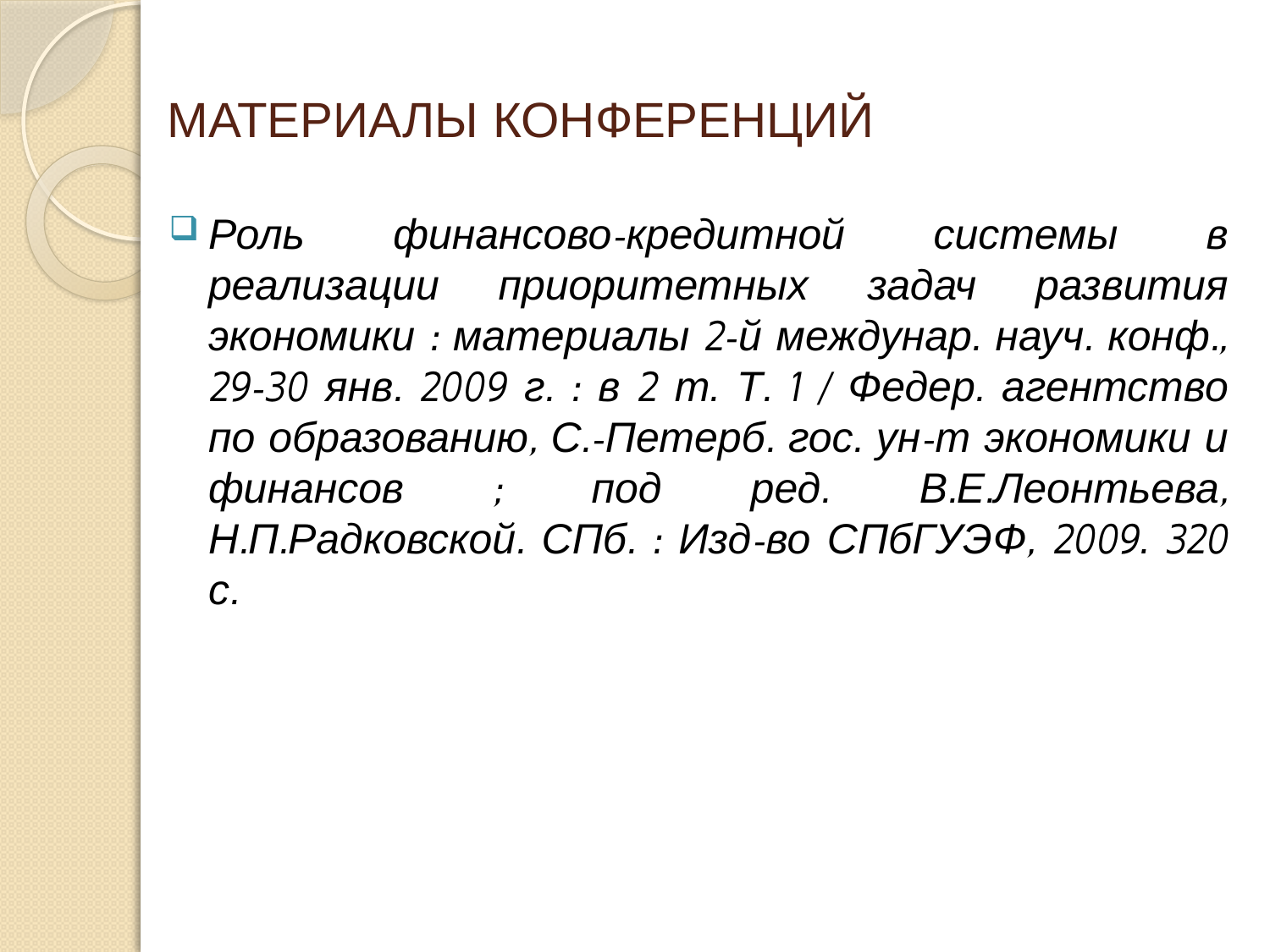

# МАТЕРИАЛЫ КОНФЕРЕНЦИЙ
Роль финансово-кредитной системы в реализации приоритетных задач развития экономики : материалы 2-й междунар. науч. конф., 29-30 янв. 2009 г. : в 2 т. Т. 1 / Федер. агентство по образованию, С.-Петерб. гос. ун-т экономики и финансов ; под ред. В.Е.Леонтьева, Н.П.Радковской. СПб. : Изд-во СПбГУЭФ, 2009. 320 с.